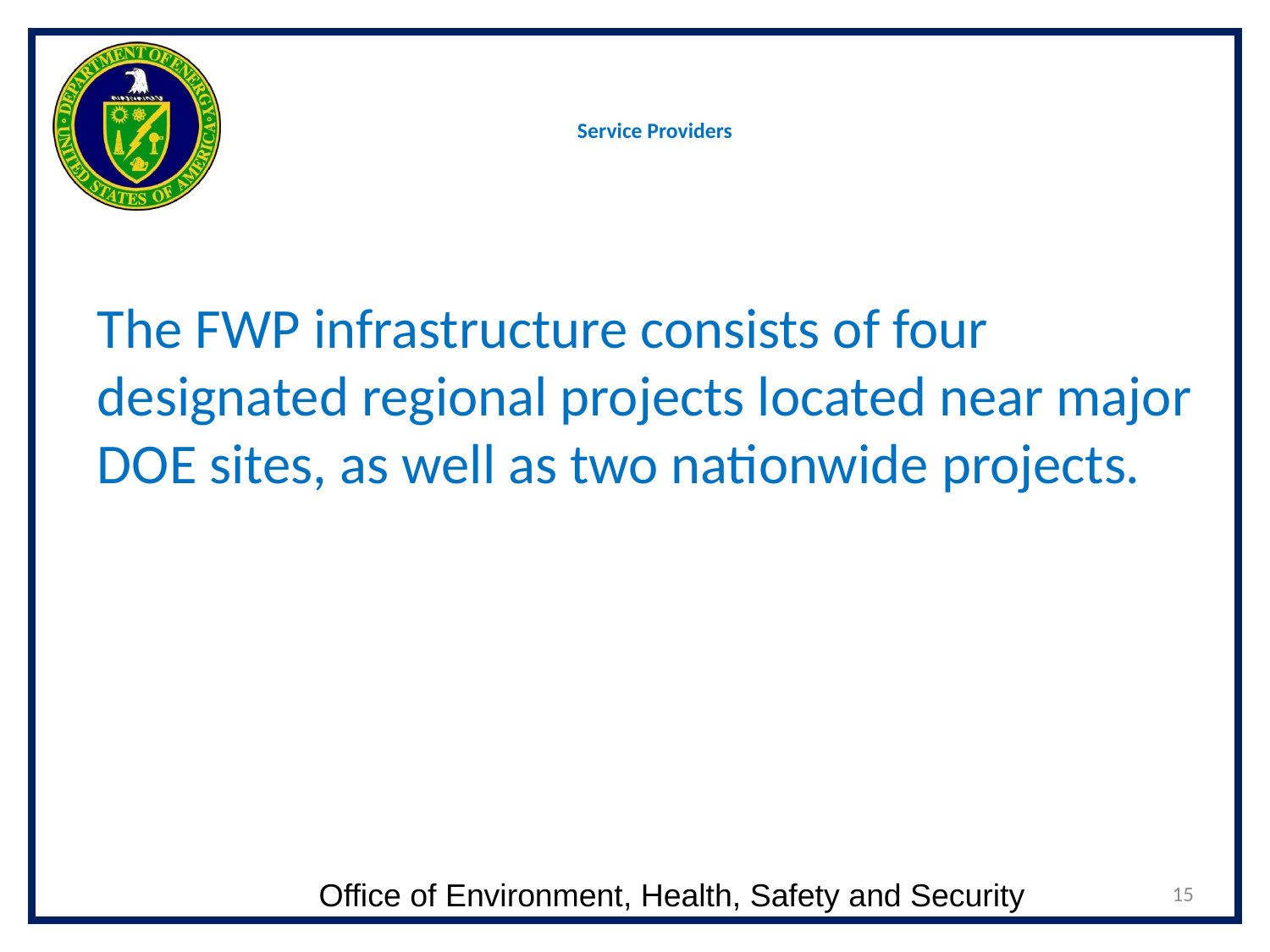

# Service Providers
The FWP infrastructure consists of four    designated regional projects located near major DOE sites, as well as two nationwide projects.

15